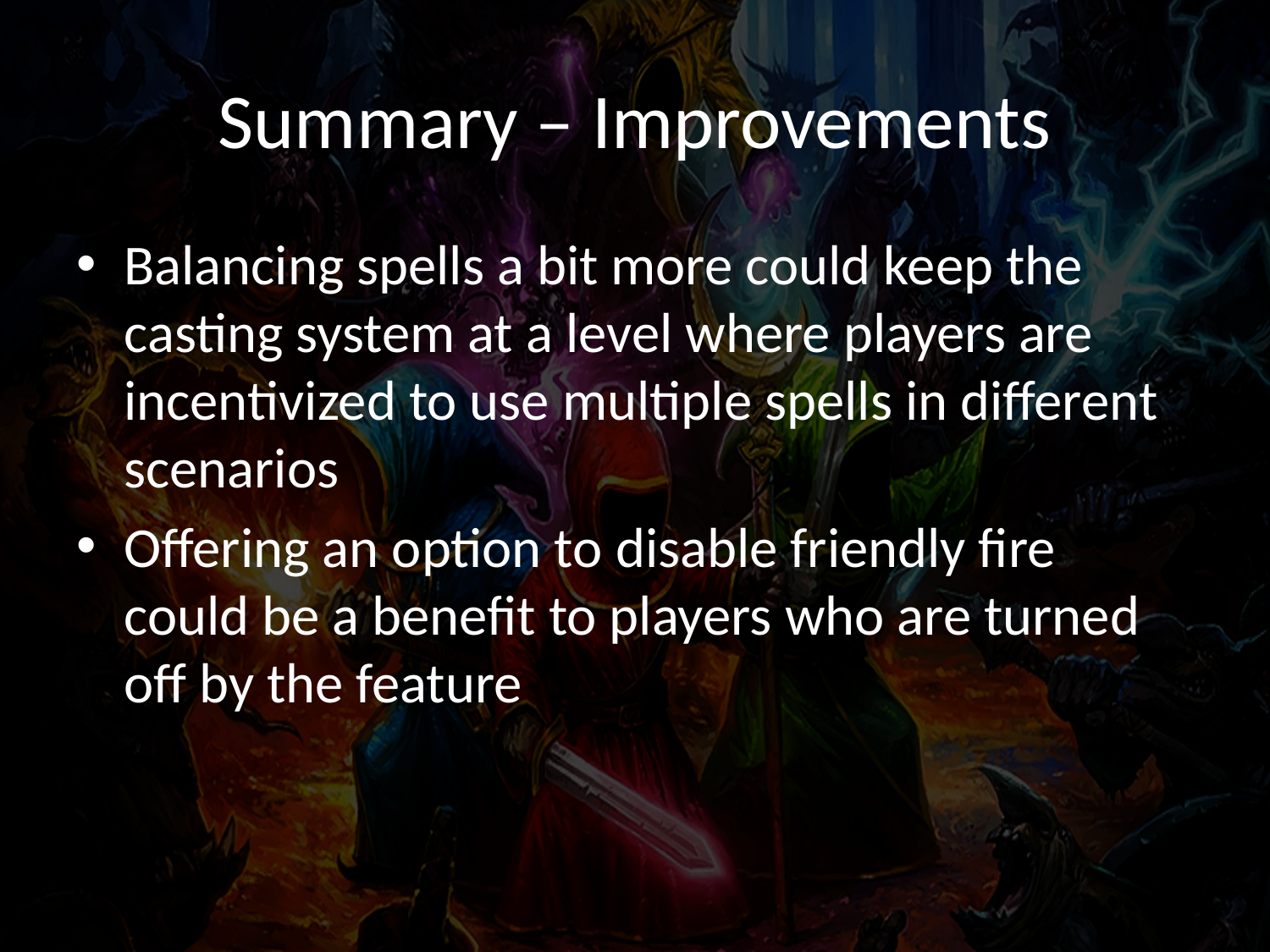

# Summary – Improvements
Balancing spells a bit more could keep the casting system at a level where players are incentivized to use multiple spells in different scenarios
Offering an option to disable friendly fire could be a benefit to players who are turned off by the feature